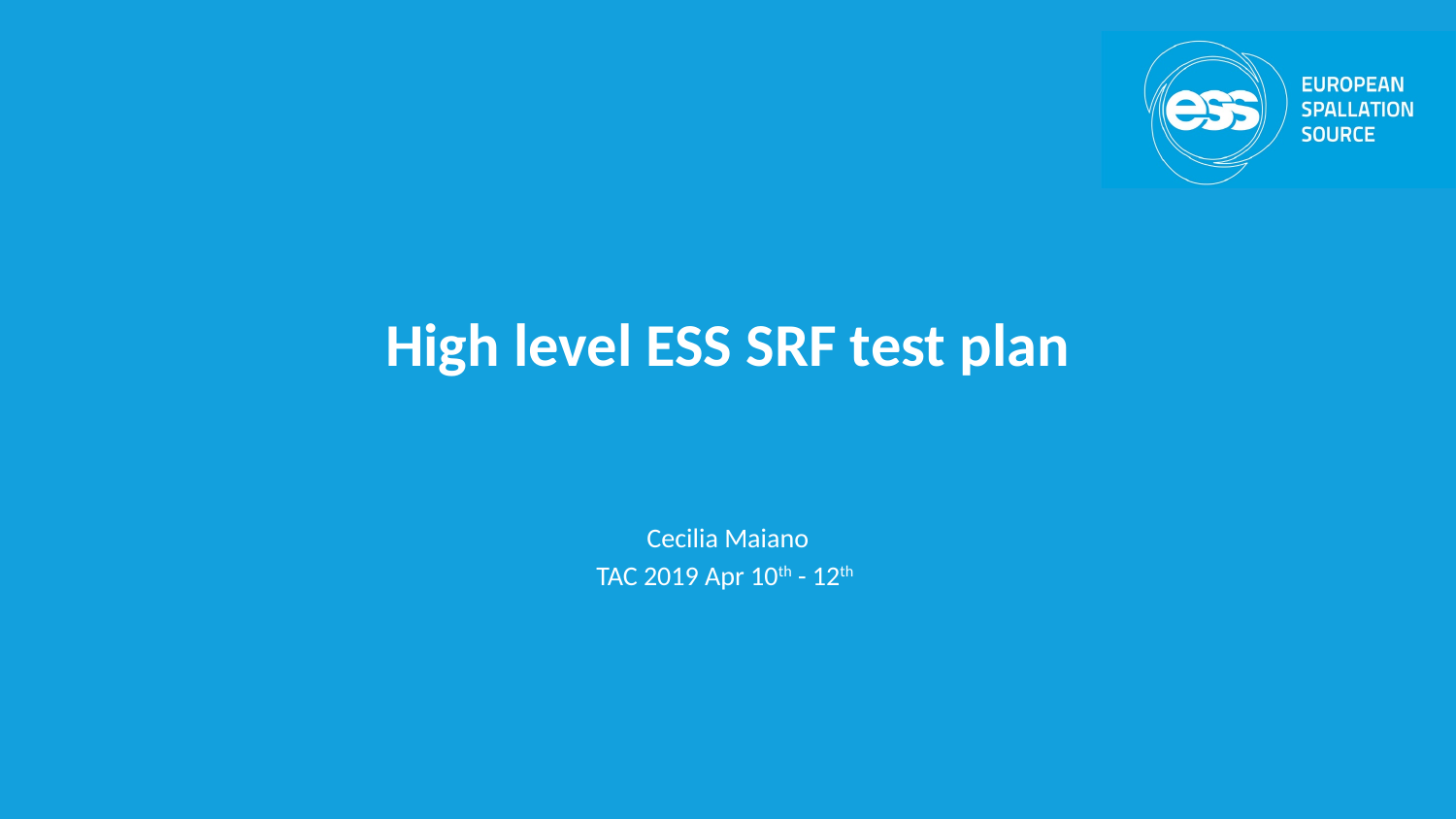

# High level ESS SRF test plan

Cecilia Maiano
TAC 2019 Apr 10th - 12th